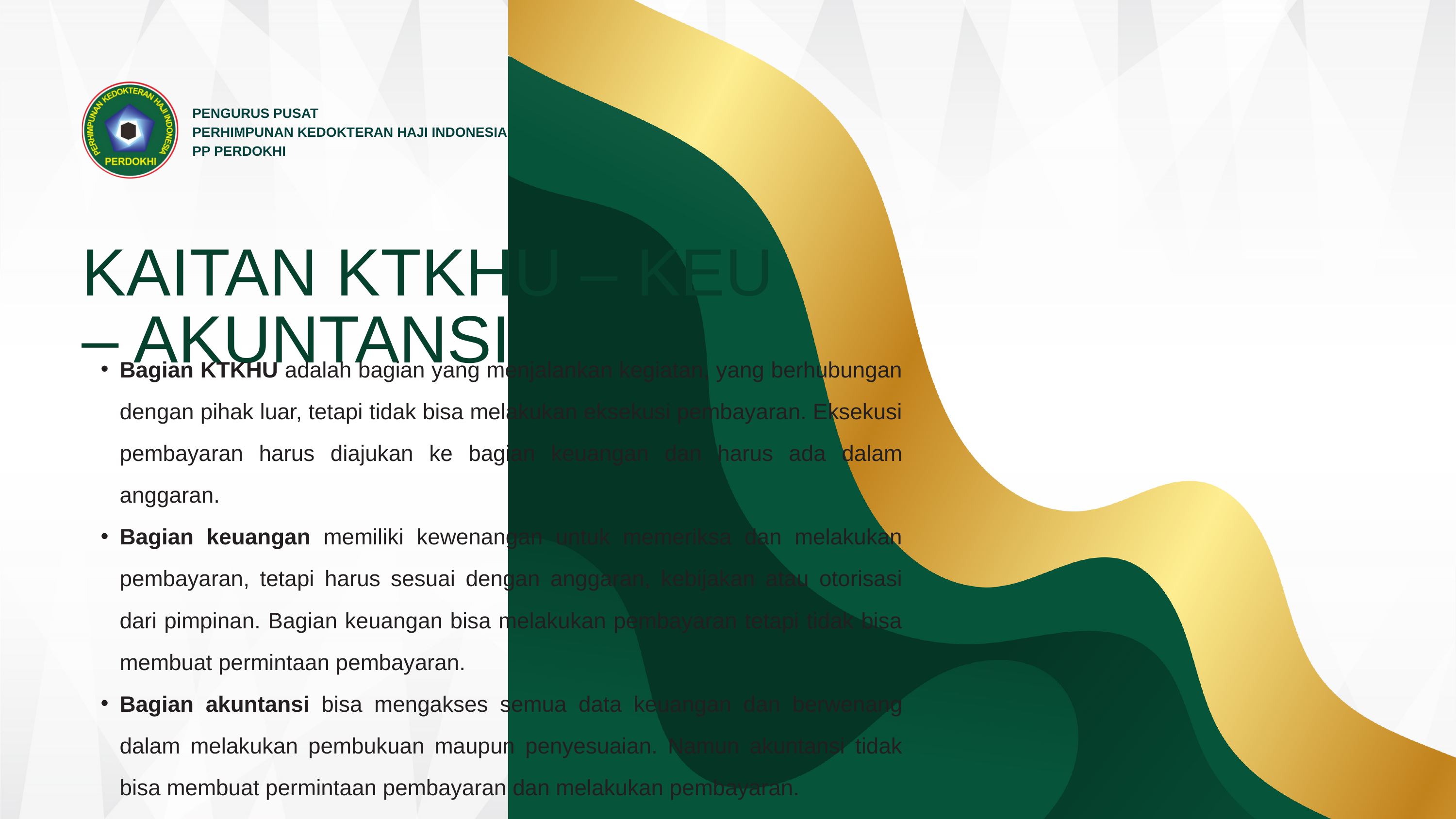

PENGURUS PUSAT
PERHIMPUNAN KEDOKTERAN HAJI INDONESIA
PP PERDOKHI
KAITAN KTKHU – KEU – AKUNTANSI
Bagian KTKHU adalah bagian yang menjalankan kegiatan, yang berhubungan dengan pihak luar, tetapi tidak bisa melakukan eksekusi pembayaran. Eksekusi pembayaran harus diajukan ke bagian keuangan dan harus ada dalam anggaran.
Bagian keuangan memiliki kewenangan untuk memeriksa dan melakukan pembayaran, tetapi harus sesuai dengan anggaran, kebijakan atau otorisasi dari pimpinan. Bagian keuangan bisa melakukan pembayaran tetapi tidak bisa membuat permintaan pembayaran.
Bagian akuntansi bisa mengakses semua data keuangan dan berwenang dalam melakukan pembukuan maupun penyesuaian. Namun akuntansi tidak bisa membuat permintaan pembayaran dan melakukan pembayaran.